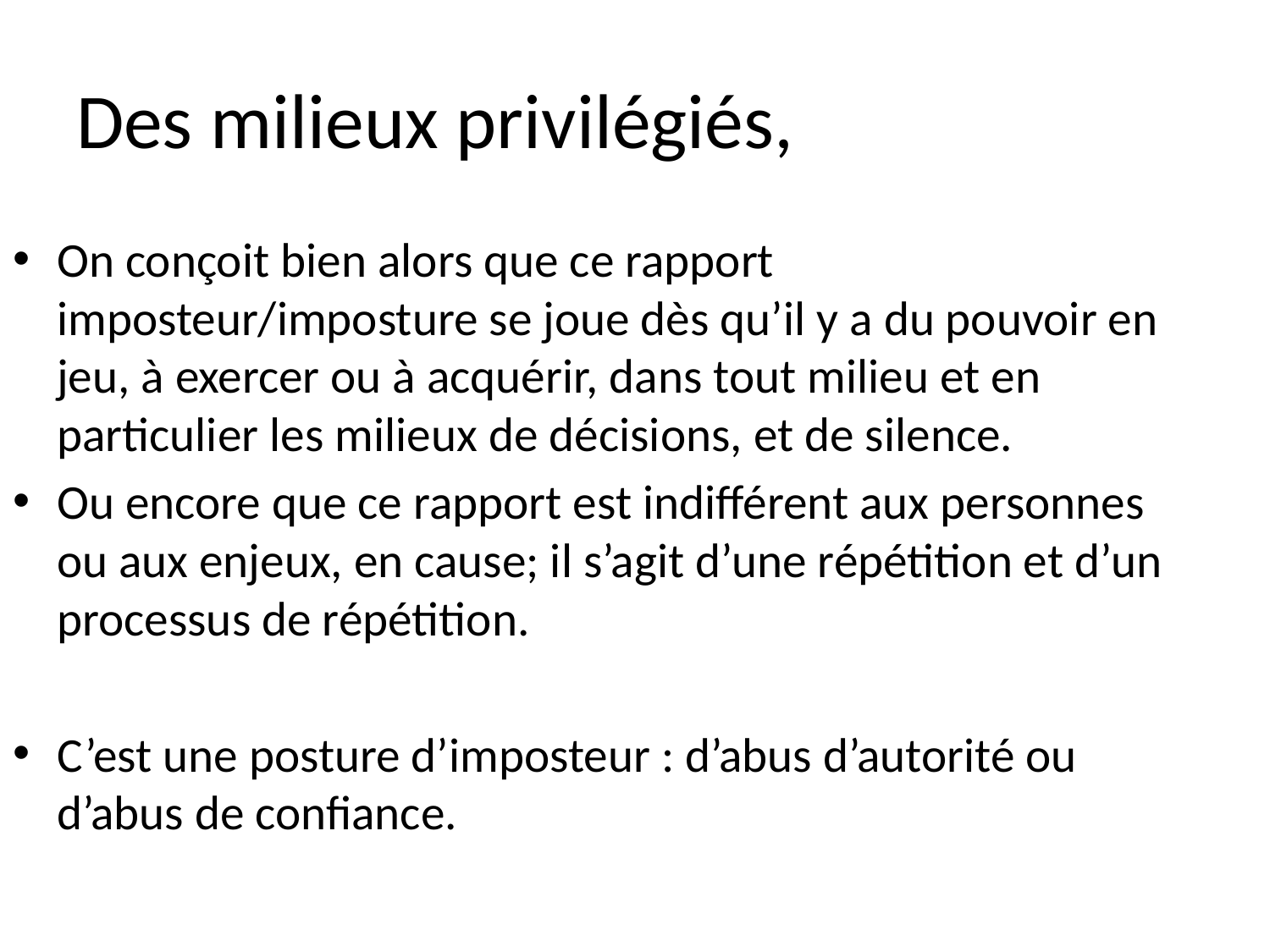

# Des milieux privilégiés,
On conçoit bien alors que ce rapport imposteur/imposture se joue dès qu’il y a du pouvoir en jeu, à exercer ou à acquérir, dans tout milieu et en particulier les milieux de décisions, et de silence.
Ou encore que ce rapport est indifférent aux personnes ou aux enjeux, en cause; il s’agit d’une répétition et d’un processus de répétition.

C’est une posture d’imposteur : d’abus d’autorité ou d’abus de confiance.